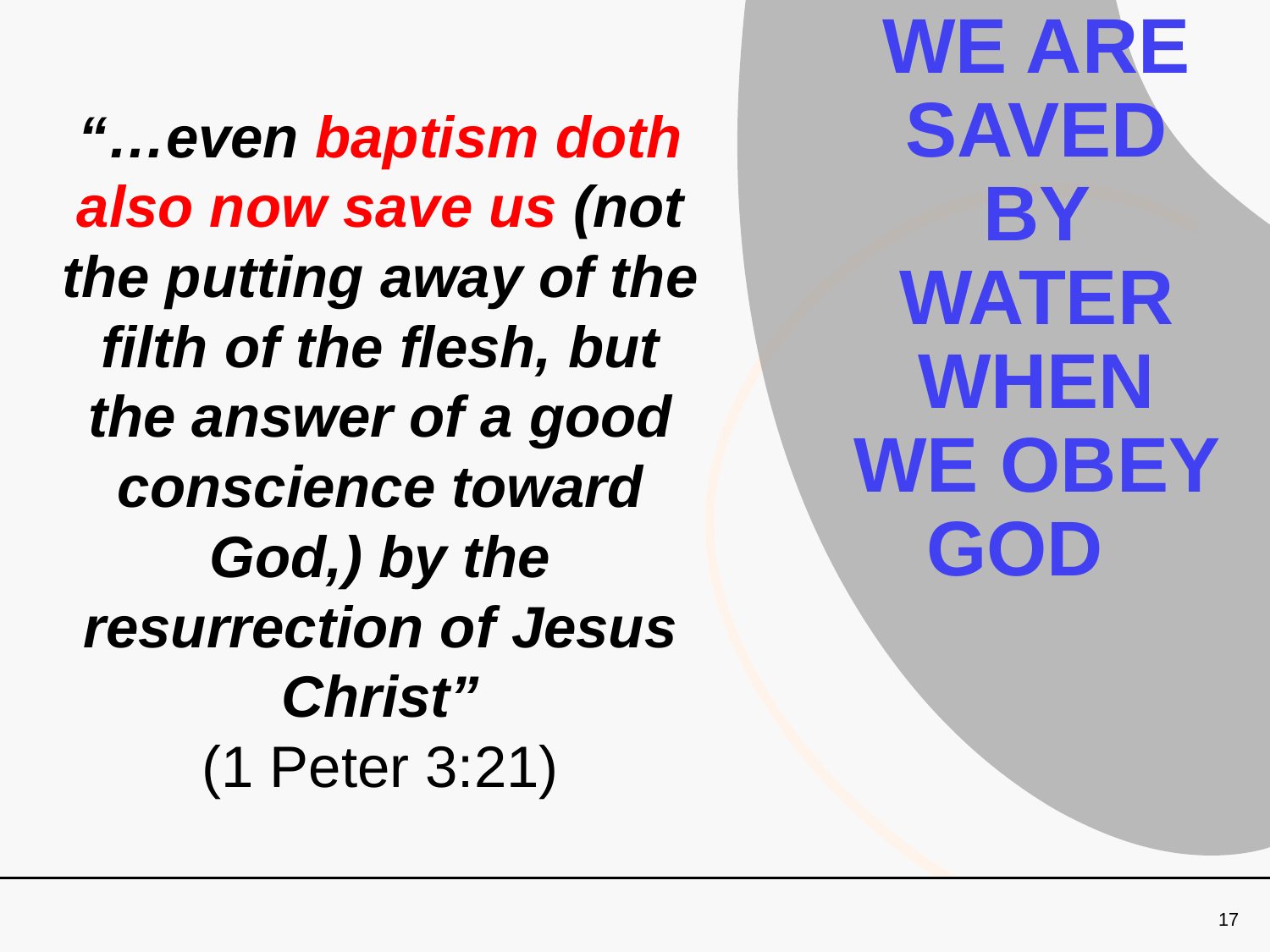

“…even baptism doth also now save us (not the putting away of the filth of the flesh, but the answer of a good conscience toward God,) by the resurrection of Jesus Christ”
(1 Peter 3:21)
WE ARE SAVED BY WATER WHEN WE OBEY GOD

17